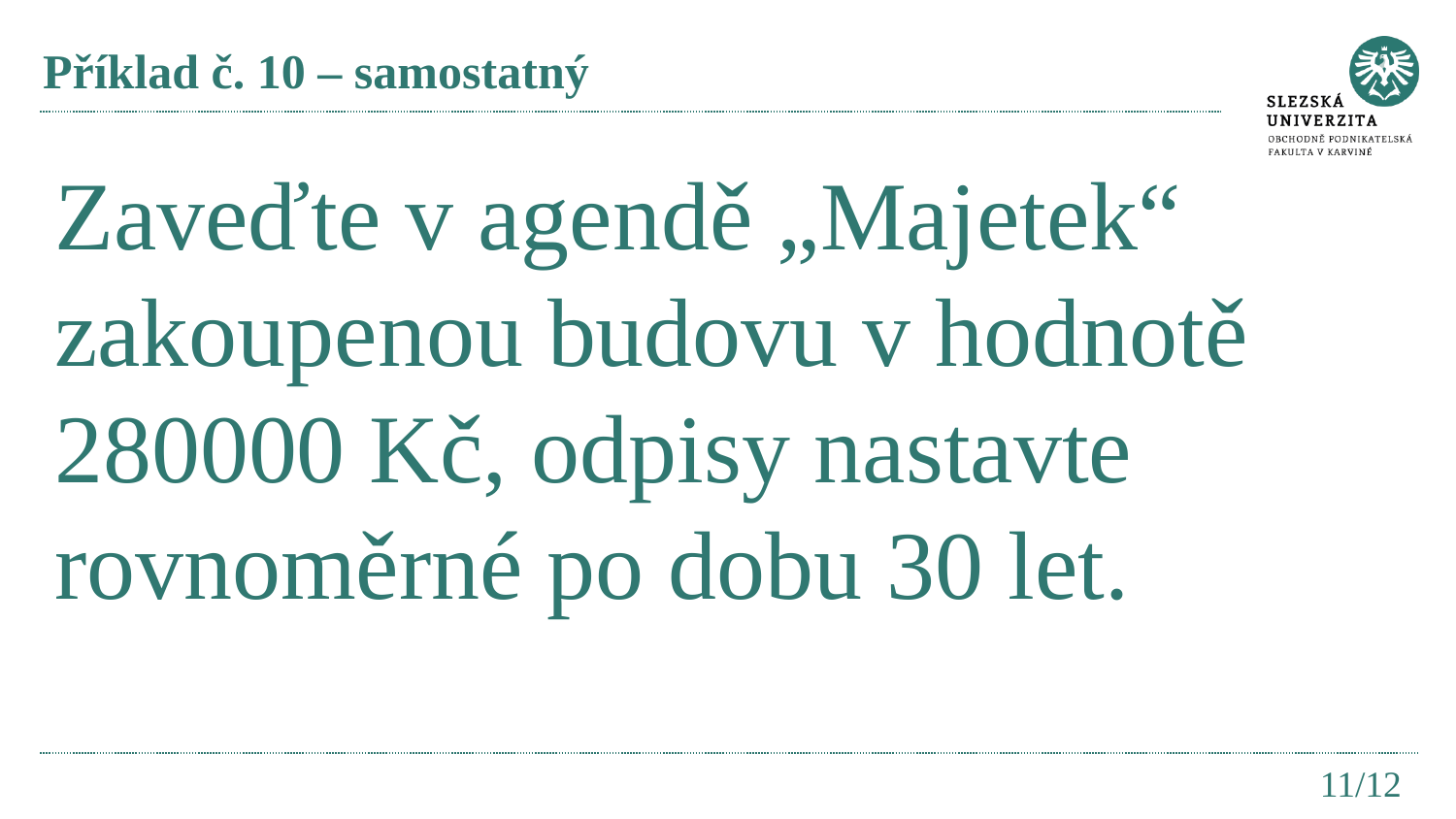

# Příklad č. 10 – samostatný
Zaveďte v agendě „Majetek“ zakoupenou budovu v hodnotě 280000 Kč, odpisy nastavte rovnoměrné po dobu 30 let.
11/12